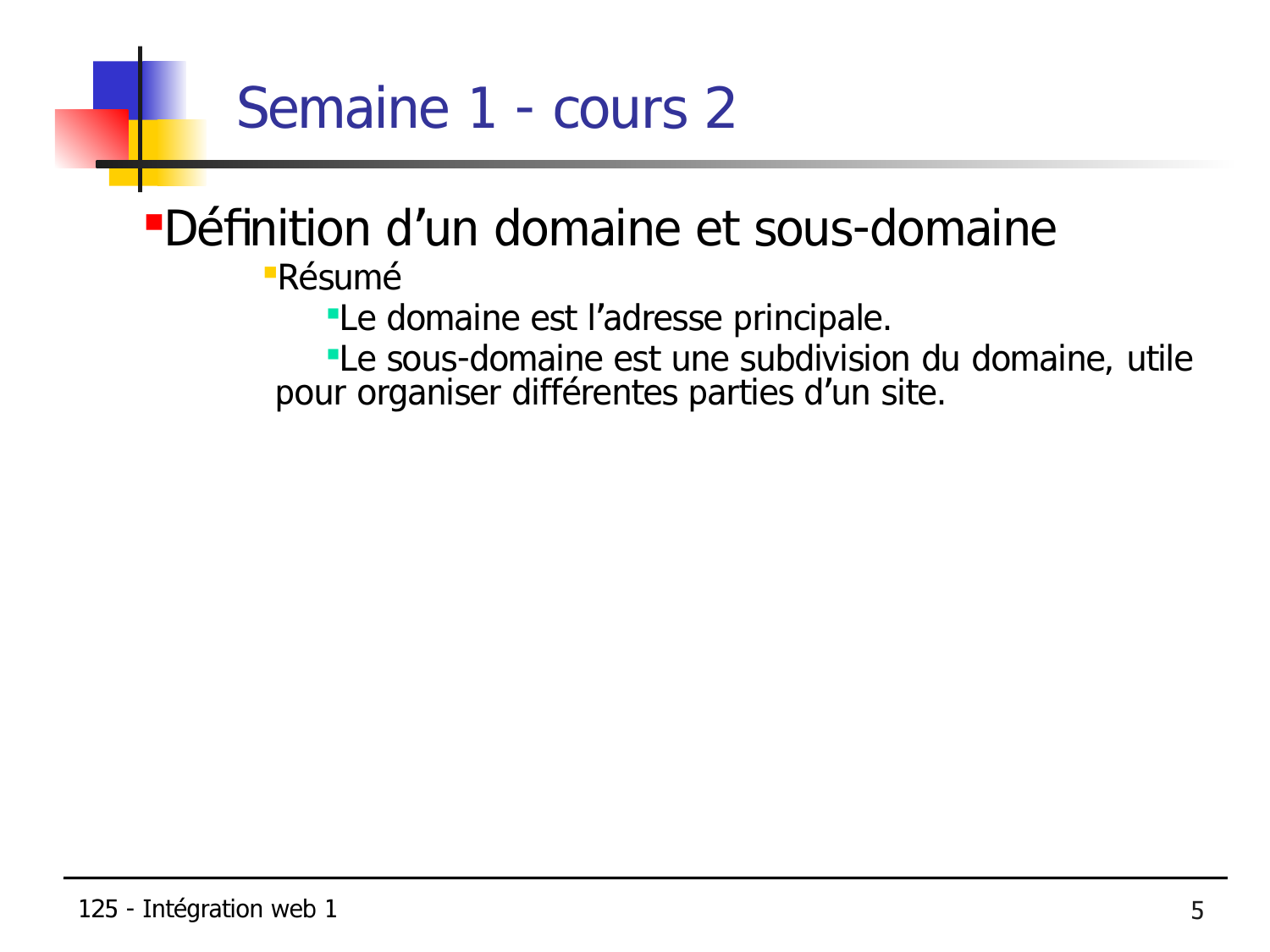

# Semaine 1 - cours 2
Définition d’un domaine et sous-domaine
Résumé
Le domaine est l’adresse principale.
Le sous-domaine est une subdivision du domaine, utile pour organiser différentes parties d’un site.

125 - Intégration web 1
5